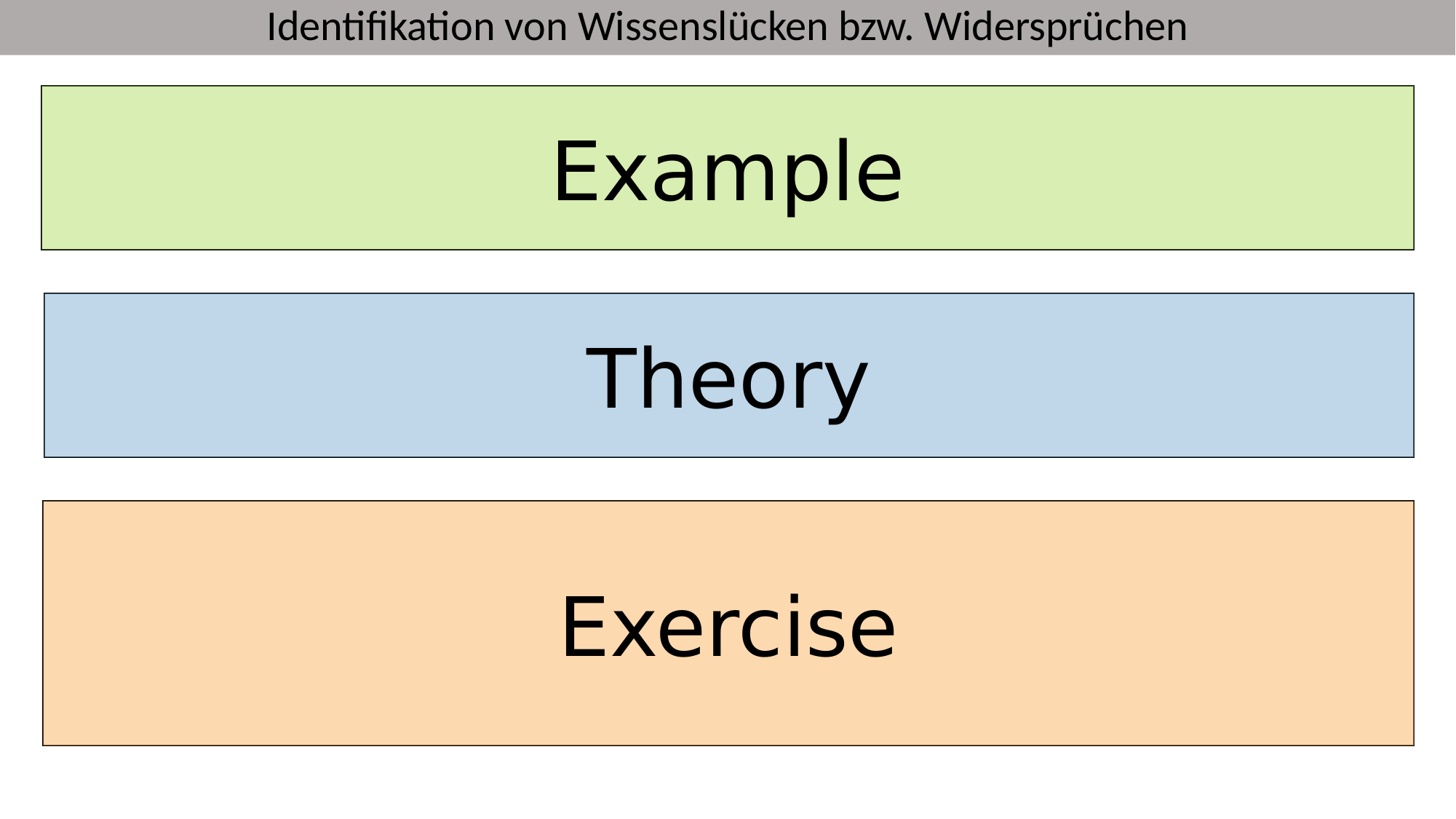

Identifikation von Wissenslücken bzw. Widersprüchen
Example

Beispiel: Durch die Literaturrecherche können Wissenslücken oder Widersprüche in der Forschung im Bereich der Informatik, z.B. wenn Algorithmen für maschinelles Lernen untersucht werden, aufgedeckt werden. Die Recherche und Analyse bestehender Algorithmen kann dazu beitragen, Ungereimtheiten oder Schwachstellen dieser vorhandenen Methoden aufzudecken. Der Austausch mit anderen Forschern im Bereich Informatik kann zur Entwicklung neuer Forschungsfragen und Technologien führen, um Wissenslücken zu schließen und möglicherweise zu einer verbesserten Anwendung von Algorithmen für maschinelles Lernen beizutragen.

Theory
Zentraler Inhalt: Eine kritische Auseinandersetzung mit der vorhandenen Literatur ist notwendig, um Wissenslücken und Widersprüche in der Forschung zu identifizieren. Hierbei können verschiedene Methoden zum Einsatz kommen, wie z.B. eine systematische Literaturrecherche, der Austausch mit Experten und die Analyse der Ergebnisse. Durch die Identifizierung offener Fragen oder Gegensätze kann die Forschung vorangetrieben und neues Wissen gewonnen werden. Dies kann dazu beitragen, die Qualität und Relevanz der Forschung zu erhöhen und fundierte Entscheidungen zu treffen.

Exercise
Praktische Übung: Welche der folgenden Antwortmöglichkeiten enthält ausschließlich sinnvolle Ansätze, wobei deren Reihenfolge irrelevant sind, zur Identifizierung von Wissenslücken innerhalb der Erforschung des Zusammenhangs zwischen dem Kaffeekonsum und dem Herzerkrankungsrisiko?
Sichtung von relevanten Kaffeekonsumstudien, Austausch mit Experten der Herzforschung, Analyse von allgemeinen Medizinstudien
Literaturrecherche von Studien zu Herzerkrankungsursachen, Analyse von relevanten Untersuchungen, Austausch mit Kaffeekonsumexperten
Recherche von Kaffeestudien, Analyse von Experimenten zum möglichen Zusammenhang des Kaffeekonsums und dem Herzrisiko, Austausch mit internationalen Forschern